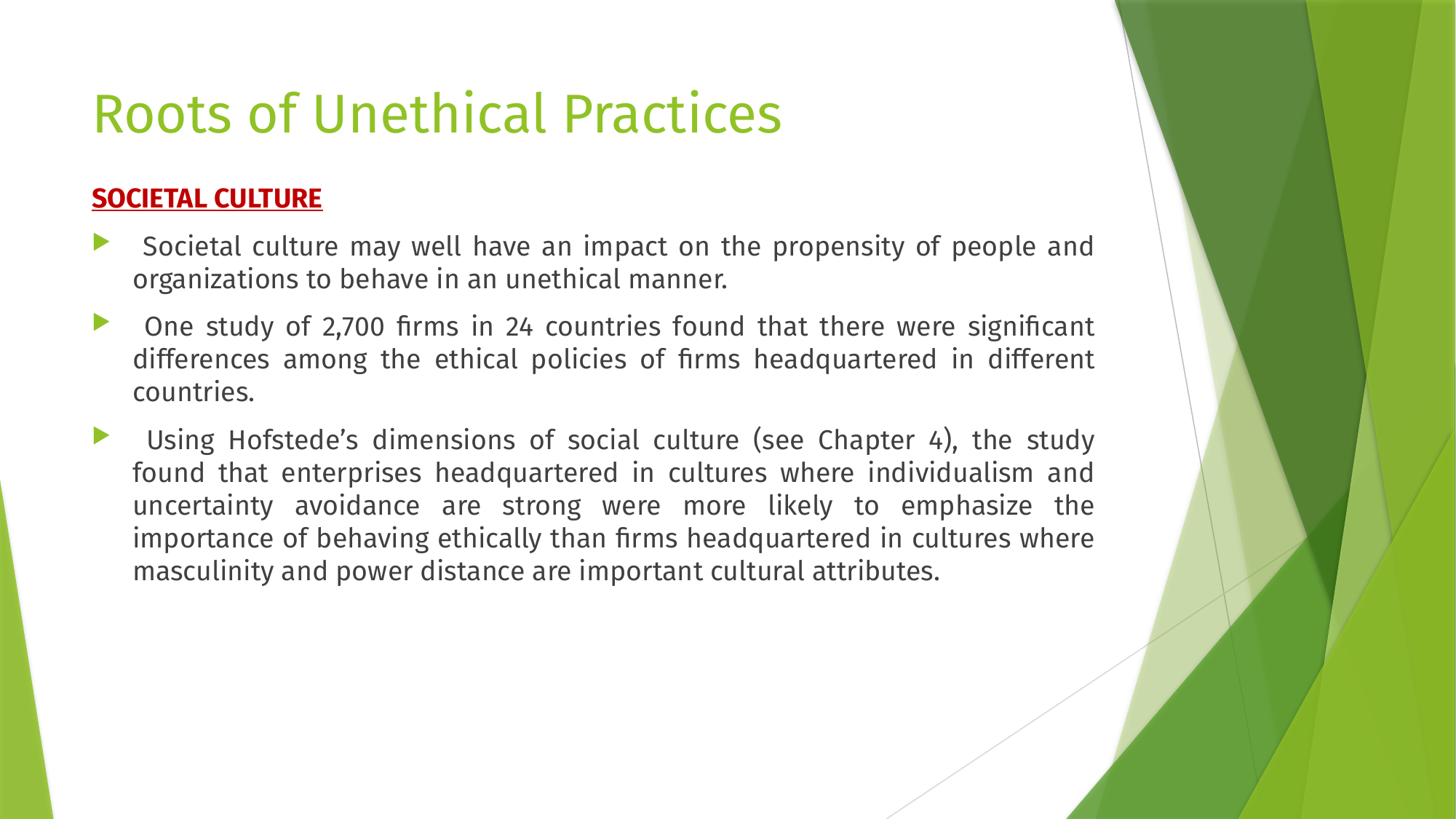

# Roots of Unethical Practices
SOCIETAL CULTURE
 Societal culture may well have an impact on the propensity of people and organizations to behave in an unethical manner.
 One study of 2,700 firms in 24 countries found that there were significant differences among the ethical policies of firms headquartered in different countries.
 Using Hofstede’s dimensions of social culture (see Chapter 4), the study found that enterprises headquartered in cultures where individualism and uncertainty avoidance are strong were more likely to emphasize the importance of behaving ethically than firms headquartered in cultures where masculinity and power distance are important cultural attributes.